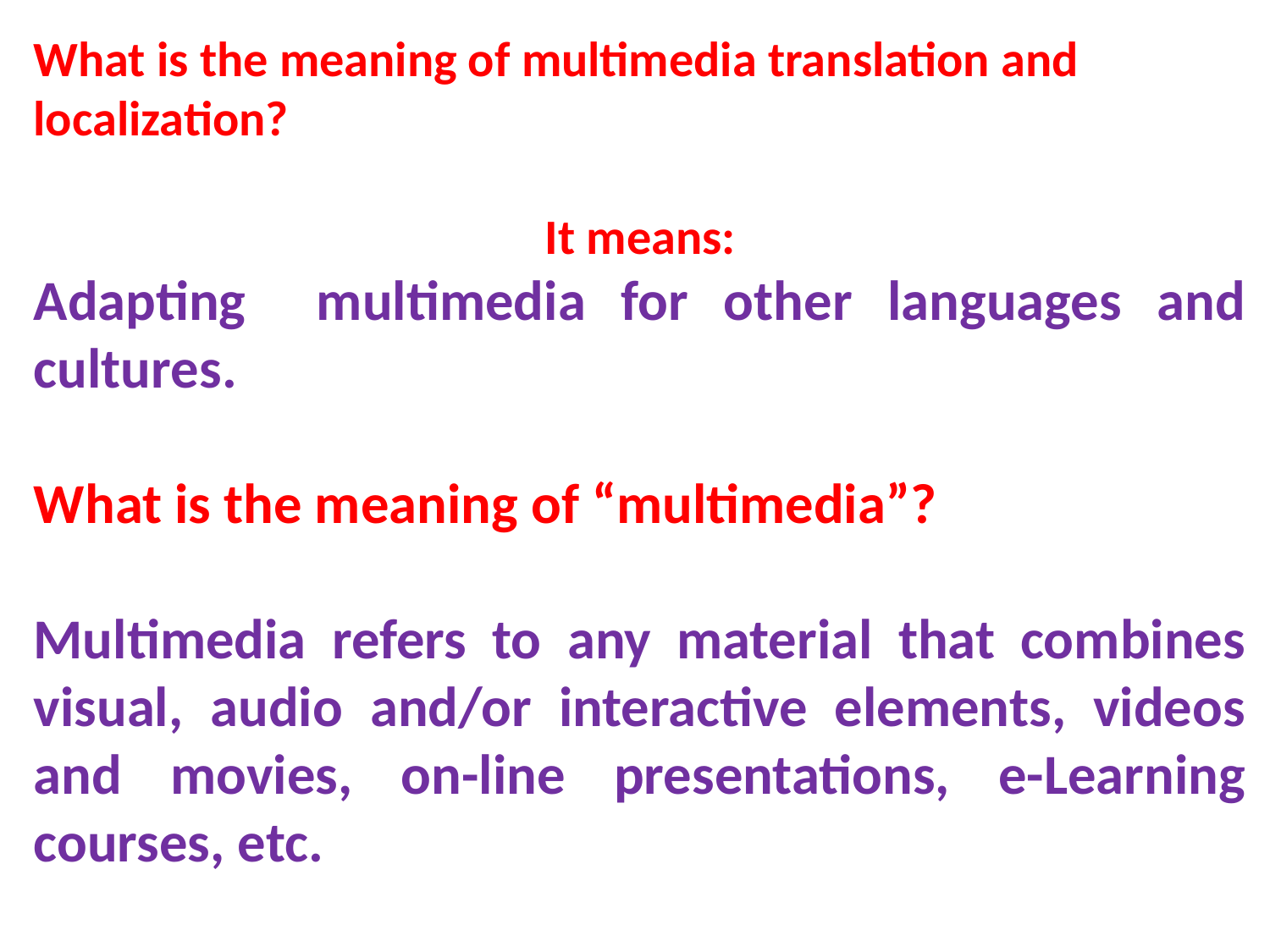

What is the meaning of multimedia translation and localization?

It means:
Adapting  multimedia for other languages and cultures.

What is the meaning of “multimedia”?

Multimedia refers to any material that combines visual, audio and/or interactive elements, videos and movies, on-line presentations, e-Learning courses, etc.